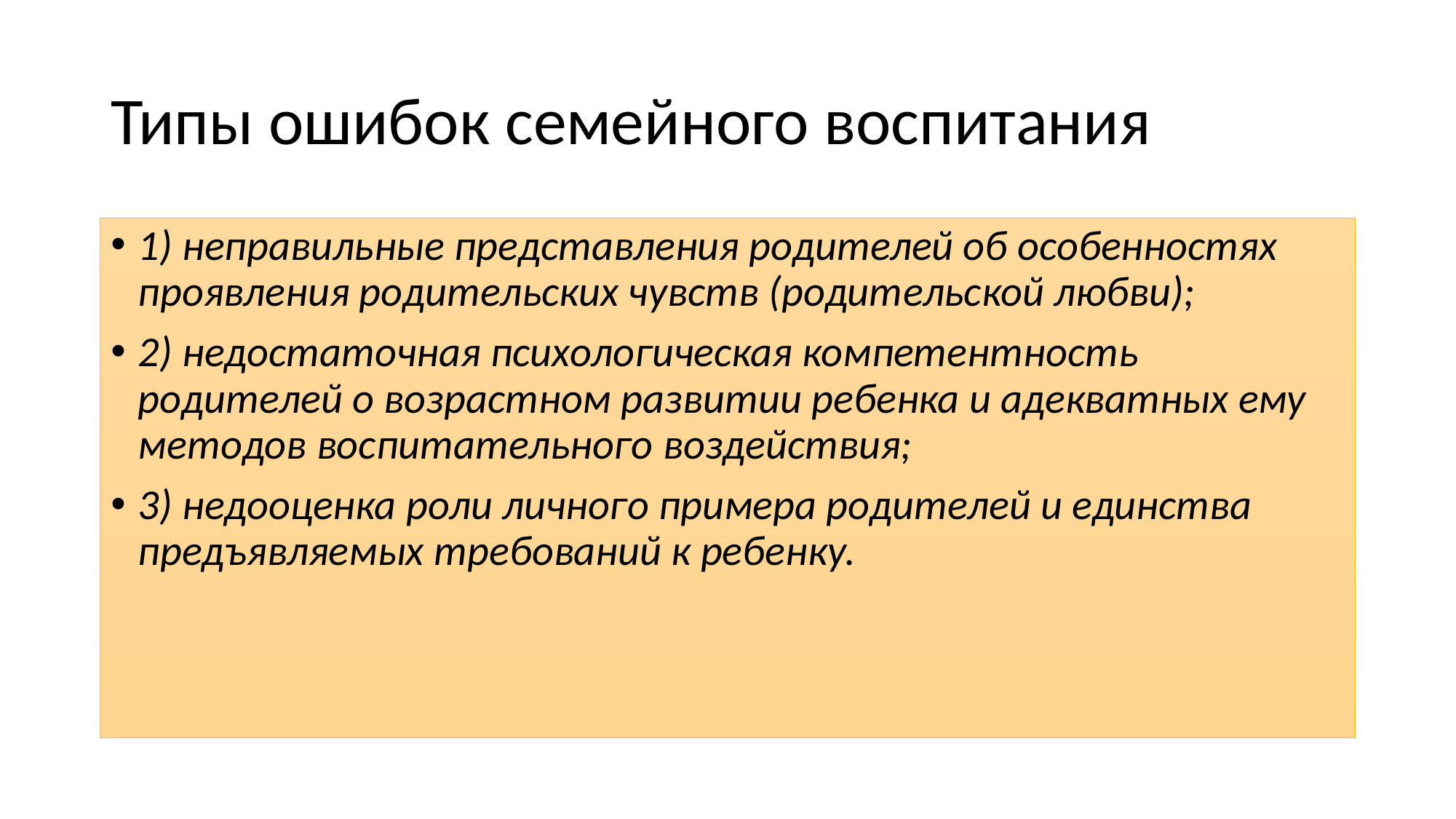

# Типы ошибок семейного воспитания
1) неправильные представления родителей об особенностях проявления родительских чувств (родительской любви);
2) недостаточная психологическая компетентность родителей о возрастном развитии ребенка и адекватных ему методов воспитательного воздействия;
3) недооценка роли личного примера родителей и единства предъявляемых требований к ребенку.